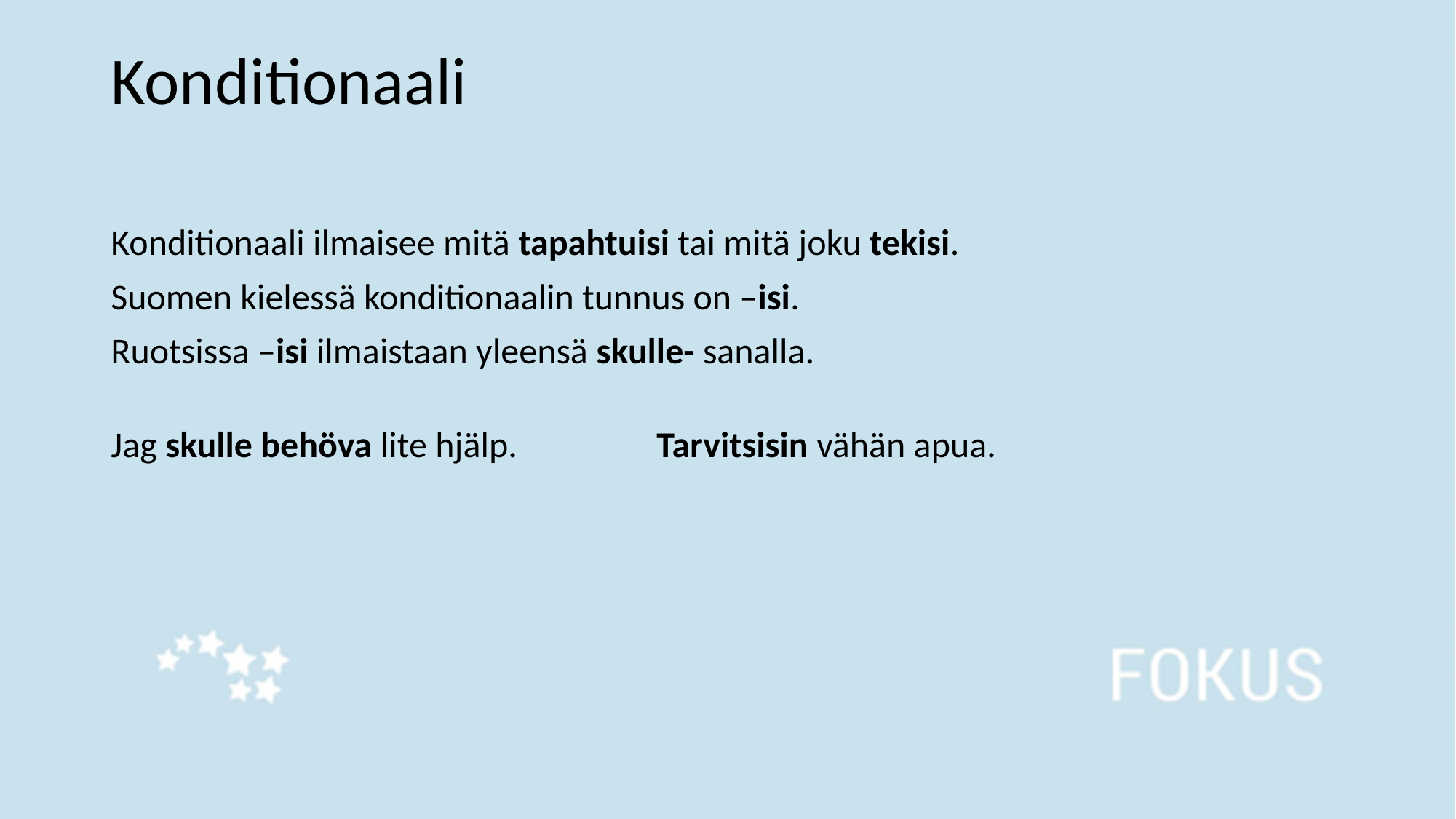

# Konditionaali
Konditionaali ilmaisee mitä tapahtuisi tai mitä joku tekisi.
Suomen kielessä konditionaalin tunnus on –isi.
Ruotsissa –isi ilmaistaan yleensä skulle- sanalla.
Jag skulle behöva lite hjälp.		Tarvitsisin vähän apua.